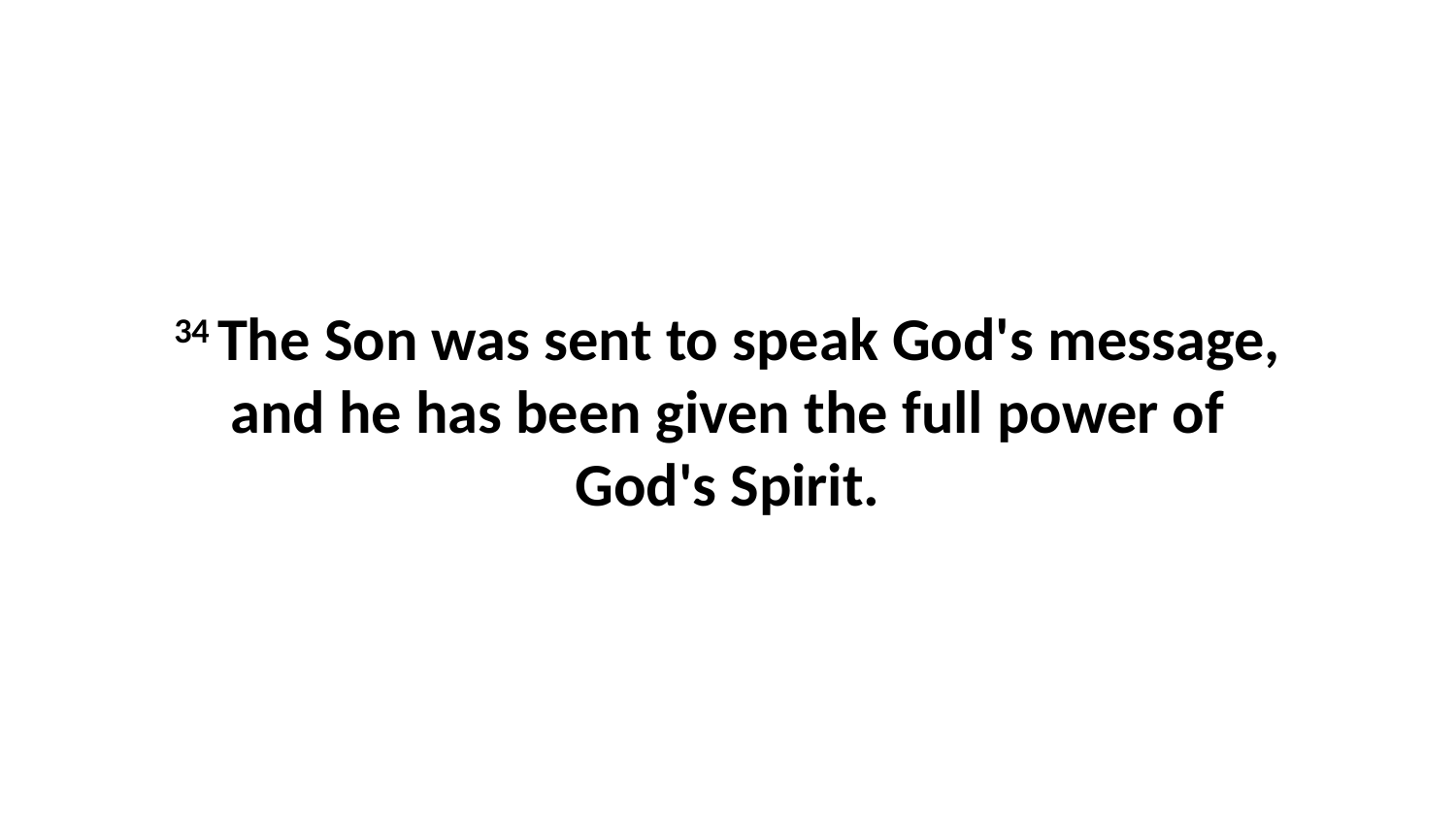

34 The Son was sent to speak God's message, and he has been given the full power of God's Spirit.